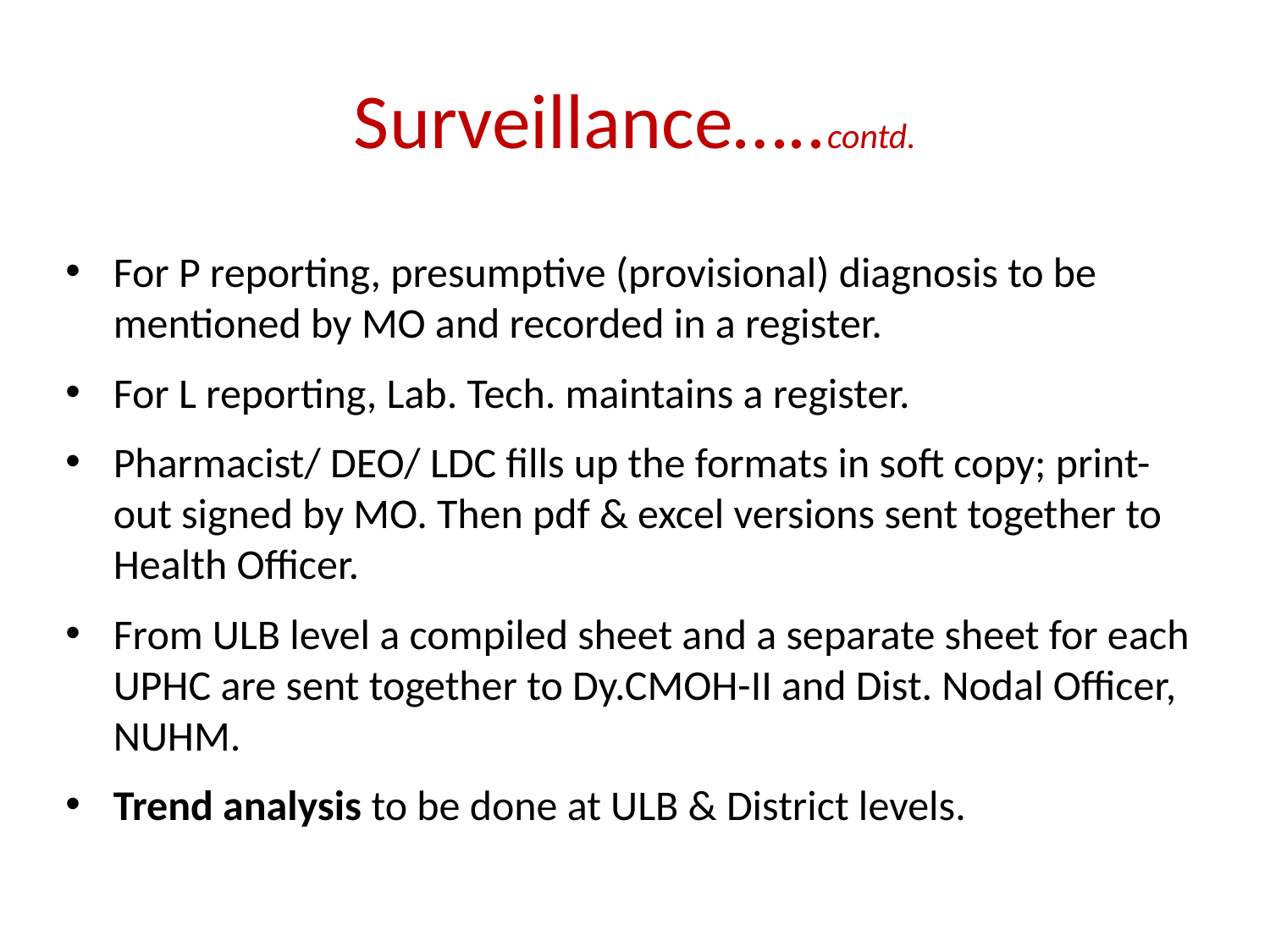

# Surveillance…..contd.
For P reporting, presumptive (provisional) diagnosis to be mentioned by MO and recorded in a register.
For L reporting, Lab. Tech. maintains a register.
Pharmacist/ DEO/ LDC fills up the formats in soft copy; print-out signed by MO. Then pdf & excel versions sent together to Health Officer.
From ULB level a compiled sheet and a separate sheet for each UPHC are sent together to Dy.CMOH-II and Dist. Nodal Officer, NUHM.
Trend analysis to be done at ULB & District levels.